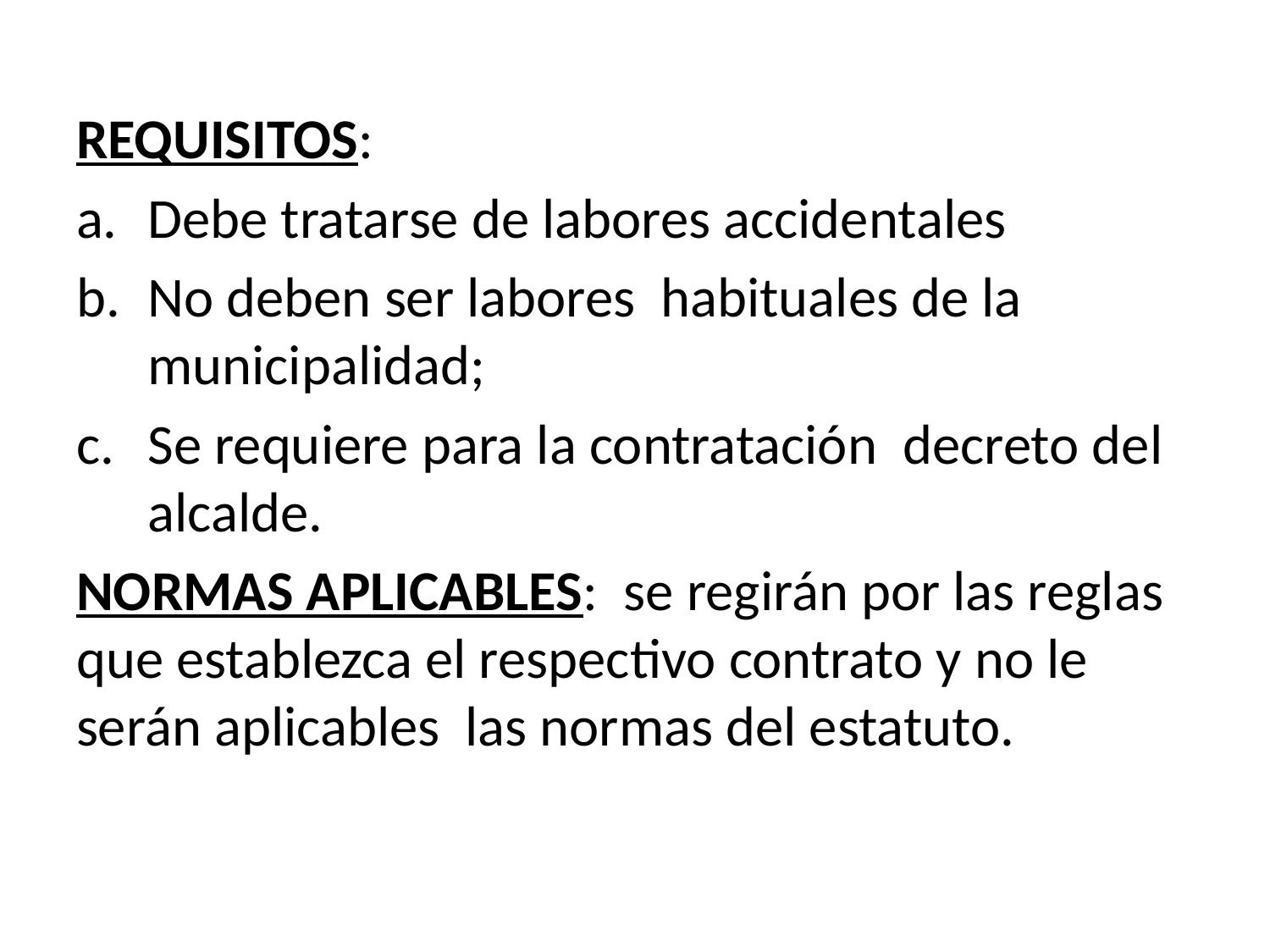

REQUISITOS:
Debe tratarse de labores accidentales
No deben ser labores  habituales de la municipalidad;
Se requiere para la contratación  decreto del alcalde.
NORMAS APLICABLES:  se regirán por las reglas que establezca el respectivo contrato y no le serán aplicables  las normas del estatuto.